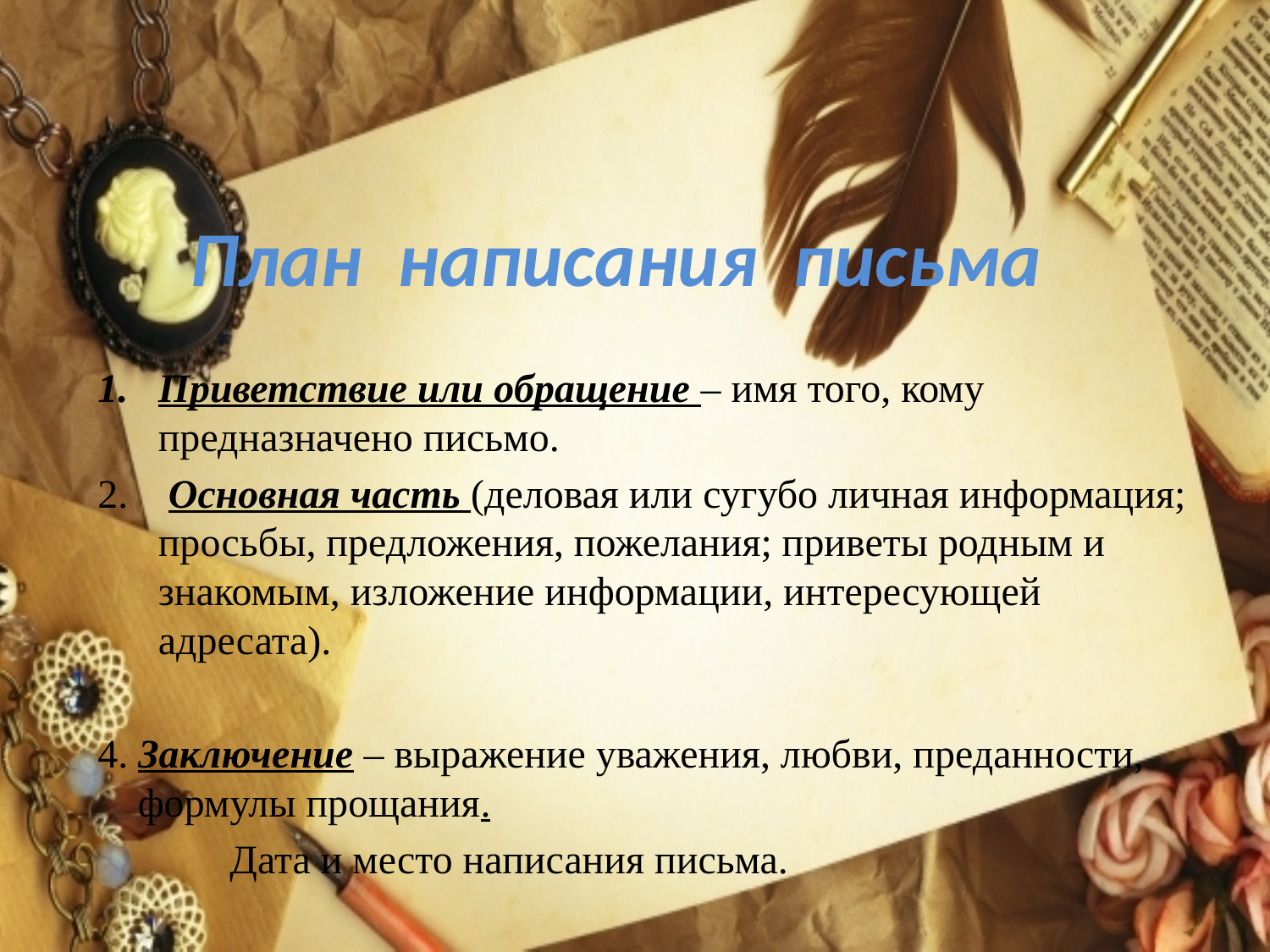

# План  написания  письма
Приветствие или обращение – имя того, кому предназначено письмо.
 Основная часть (деловая или сугубо личная информация; просьбы, предложения, пожелания; приветы родным и знакомым, изложение информации, интересующей адресата).

4. Заключение – выражение уважения, любви, преданности, формулы прощания.
             Дата и место написания письма.